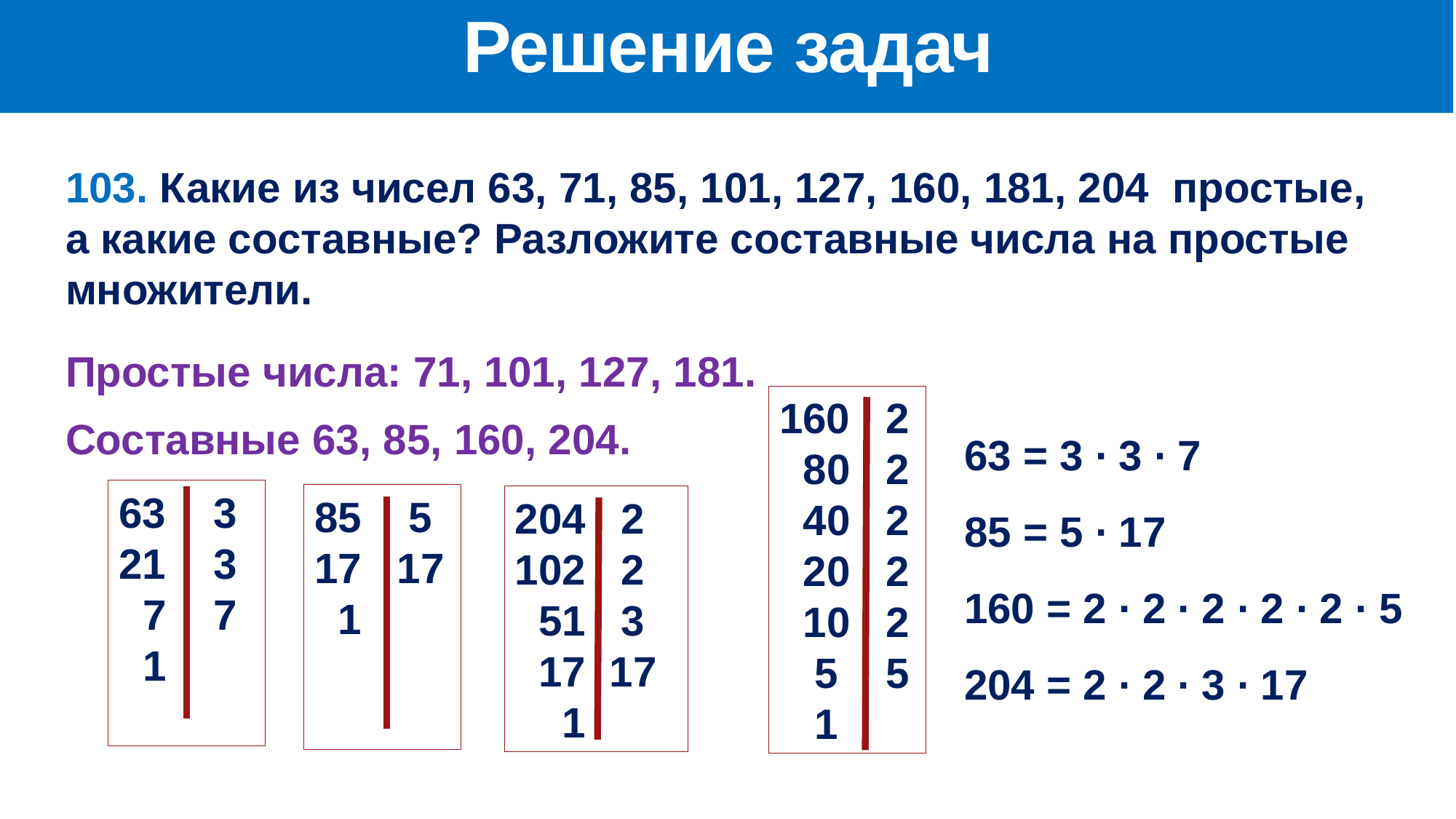

Решение задач
ARALASHMAGA OID MASALALAR
103. Какие из чисел 63, 71, 85, 101, 127, 160, 181, 204  простые, а какие составные? Разложите составные числа на простые множители.
Простые числа: 71, 101, 127, 181.
   2
  80   2
  40   2
  20   2
  10   2
   5    5
   1
63 = 3 ∙ 3 ∙ 7
85 = 5 ∙ 17
160 = 2 ∙ 2 ∙ 2 ∙ 2 ∙ 2 ∙ 5
204 = 2 ∙ 2 ∙ 3 ∙ 17
Составные 63, 85, 160, 204.
63    3
21    3
  7    7
  1

85    5
17   17
  1

204   2
102   2
  51   3
  17  17
    1